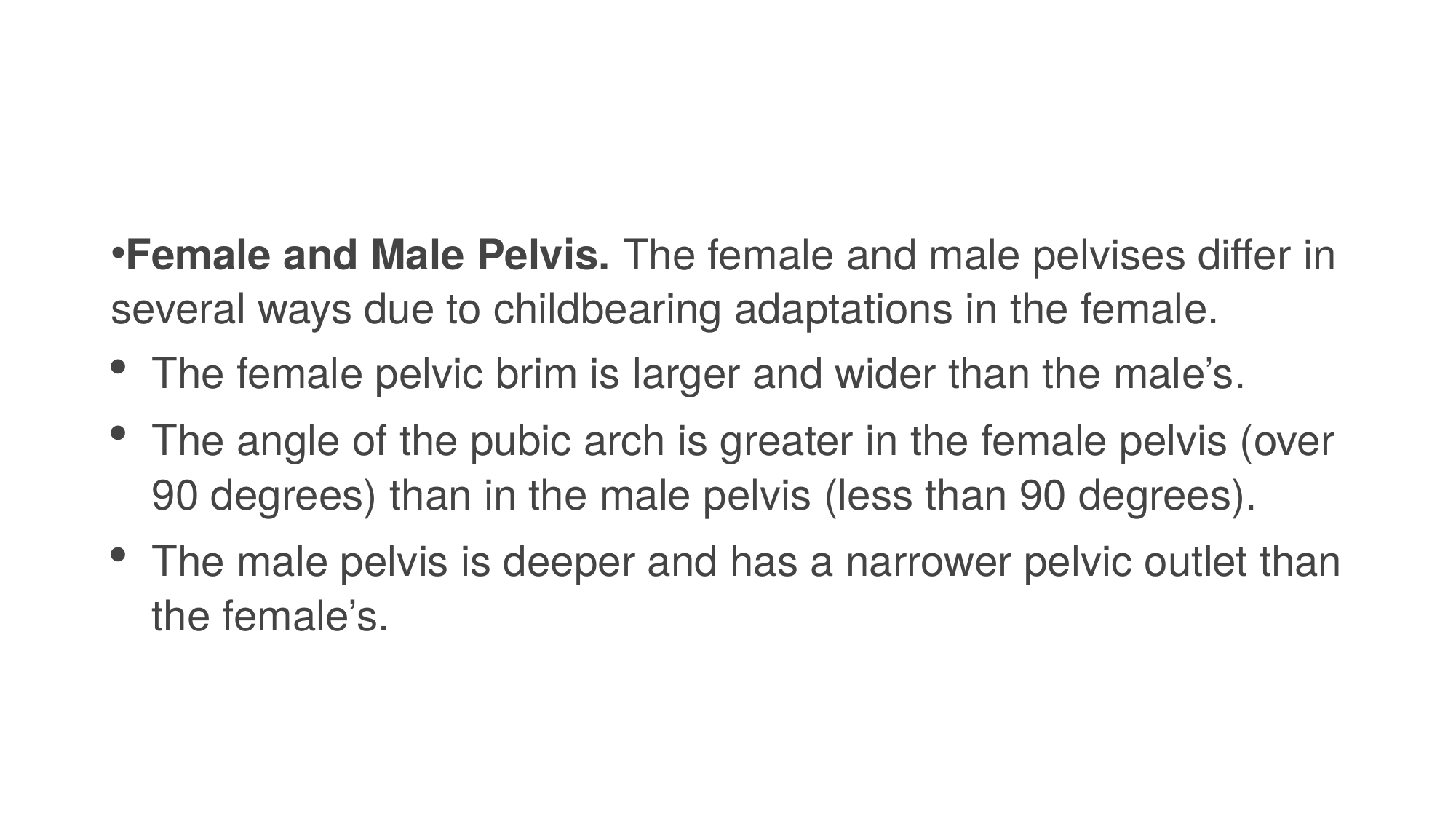

#
Female and Male Pelvis. The female and male pelvises differ in several ways due to childbearing adaptations in the female.
The female pelvic brim is larger and wider than the male’s.
The angle of the pubic arch is greater in the female pelvis (over 90 degrees) than in the male pelvis (less than 90 degrees).
The male pelvis is deeper and has a narrower pelvic outlet than the female’s.